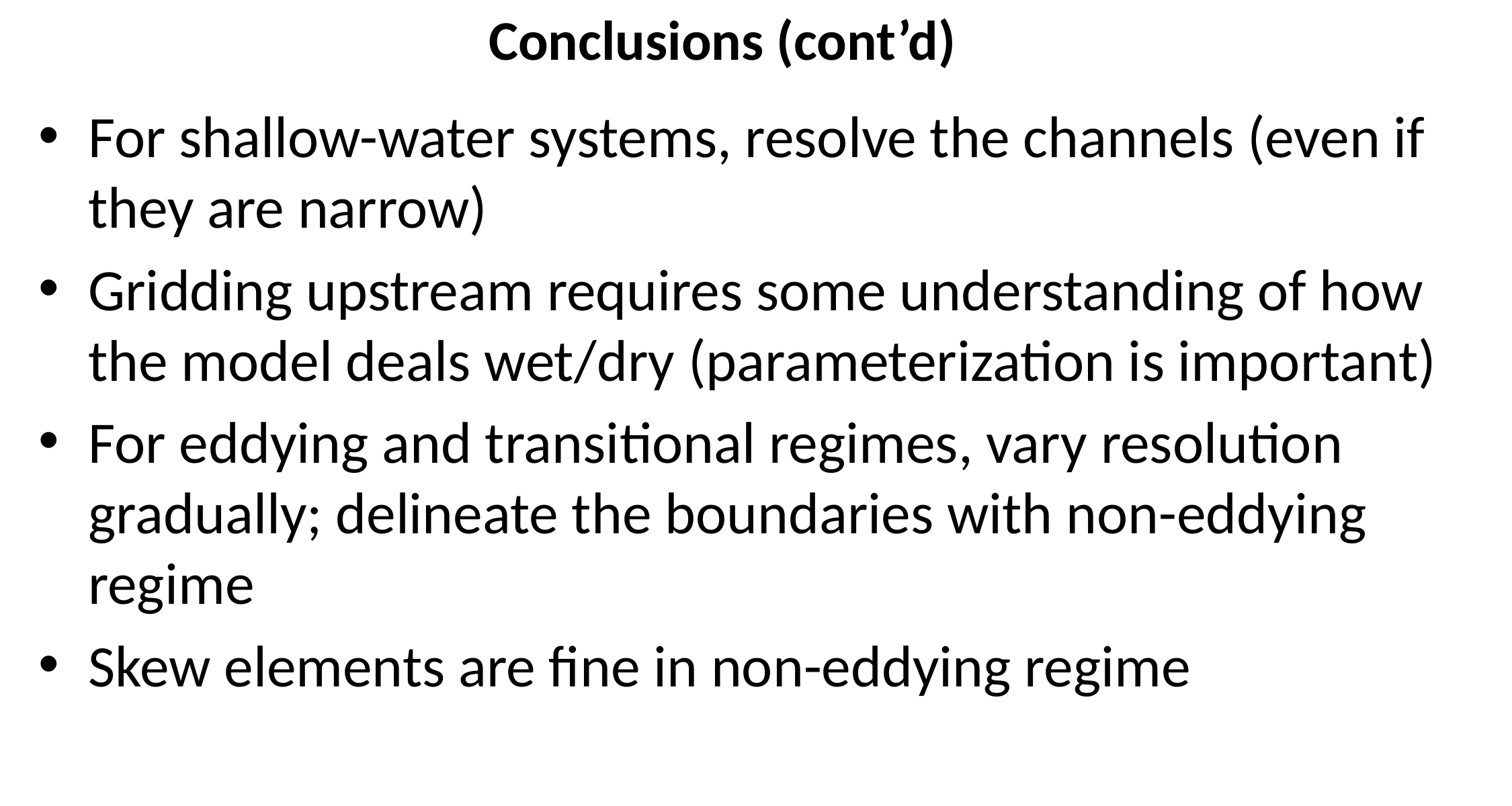

# Conclusions (cont’d)
For shallow-water systems, resolve the channels (even if they are narrow)
Gridding upstream requires some understanding of how the model deals wet/dry (parameterization is important)
For eddying and transitional regimes, vary resolution gradually; delineate the boundaries with non-eddying regime
Skew elements are fine in non-eddying regime